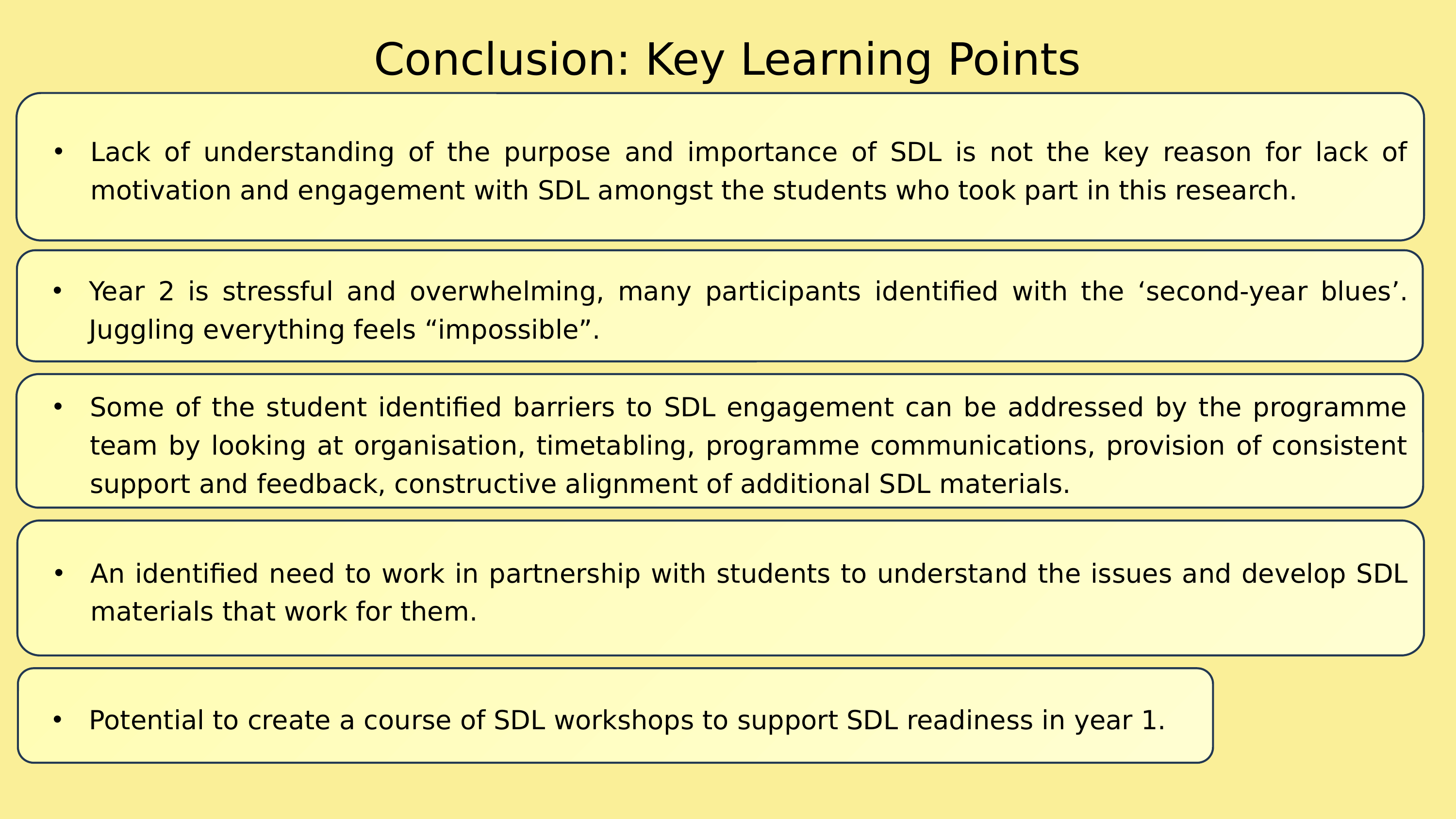

Conclusion: Key Learning Points
Lack of understanding of the purpose and importance of SDL is not the key reason for lack of motivation and engagement with SDL amongst the students who took part in this research.
Year 2 is stressful and overwhelming, many participants identified with the ‘second-year blues’. Juggling everything feels “impossible”.
Some of the student identified barriers to SDL engagement can be addressed by the programme team by looking at organisation, timetabling, programme communications, provision of consistent support and feedback, constructive alignment of additional SDL materials.
An identified need to work in partnership with students to understand the issues and develop SDL materials that work for them.
Potential to create a course of SDL workshops to support SDL readiness in year 1.